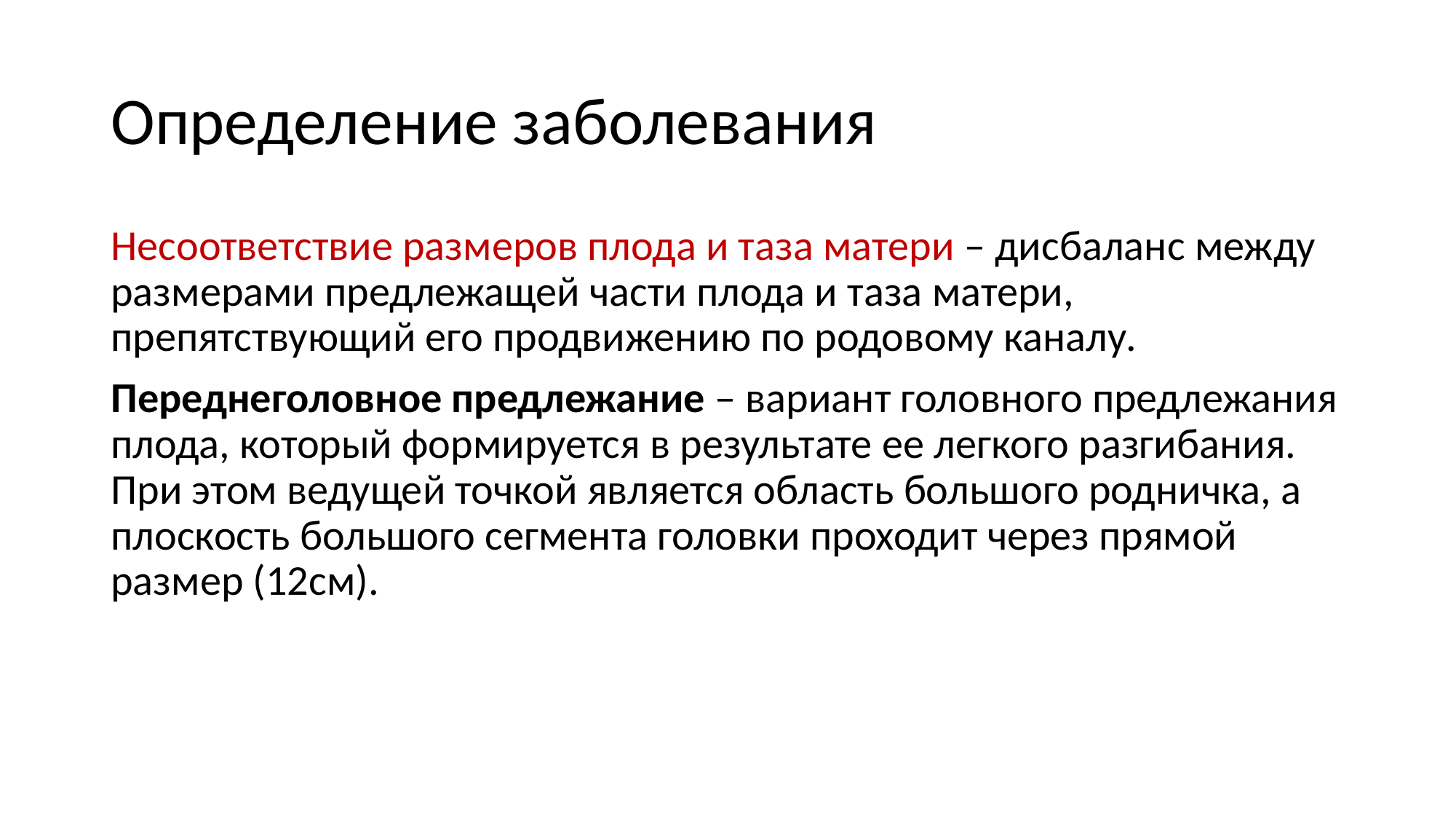

# Определение заболевания
Несоответствие размеров плода и таза матери – дисбаланс между размерами предлежащей части плода и таза матери, препятствующий его продвижению по родовому каналу.
Переднеголовное предлежание – вариант головного предлежания плода, который формируется в результате ее легкого разгибания. При этом ведущей точкой является область большого родничка, а плоскость большого сегмента головки проходит через прямой размер (12см).